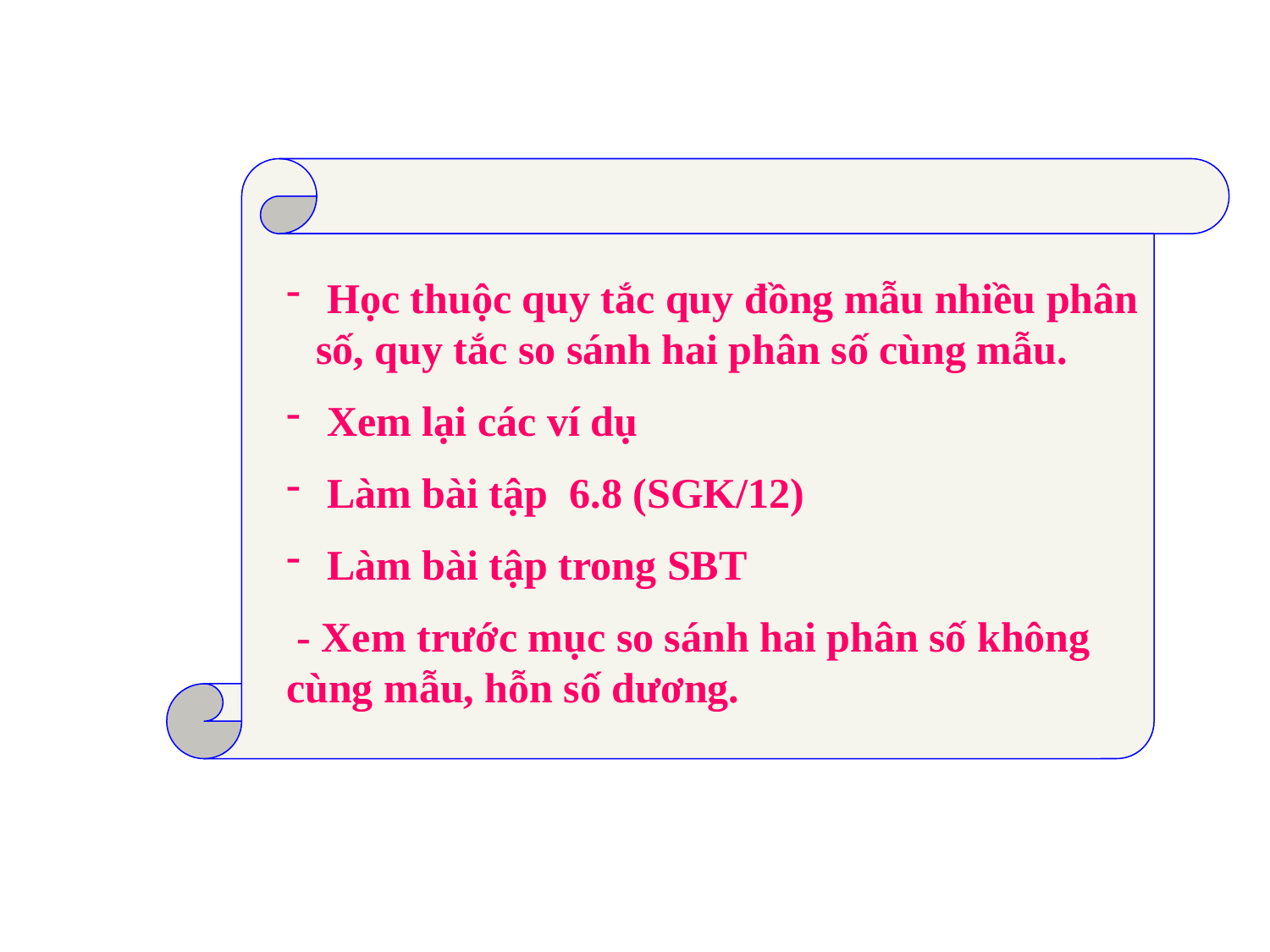

Học thuộc quy tắc quy đồng mẫu nhiều phân số, quy tắc so sánh hai phân số cùng mẫu.
 Xem lại các ví dụ
 Làm bài tập  6.8 (SGK/12)
 Làm bài tập trong SBT
 - Xem trước mục so sánh hai phân số không cùng mẫu, hỗn số dương.